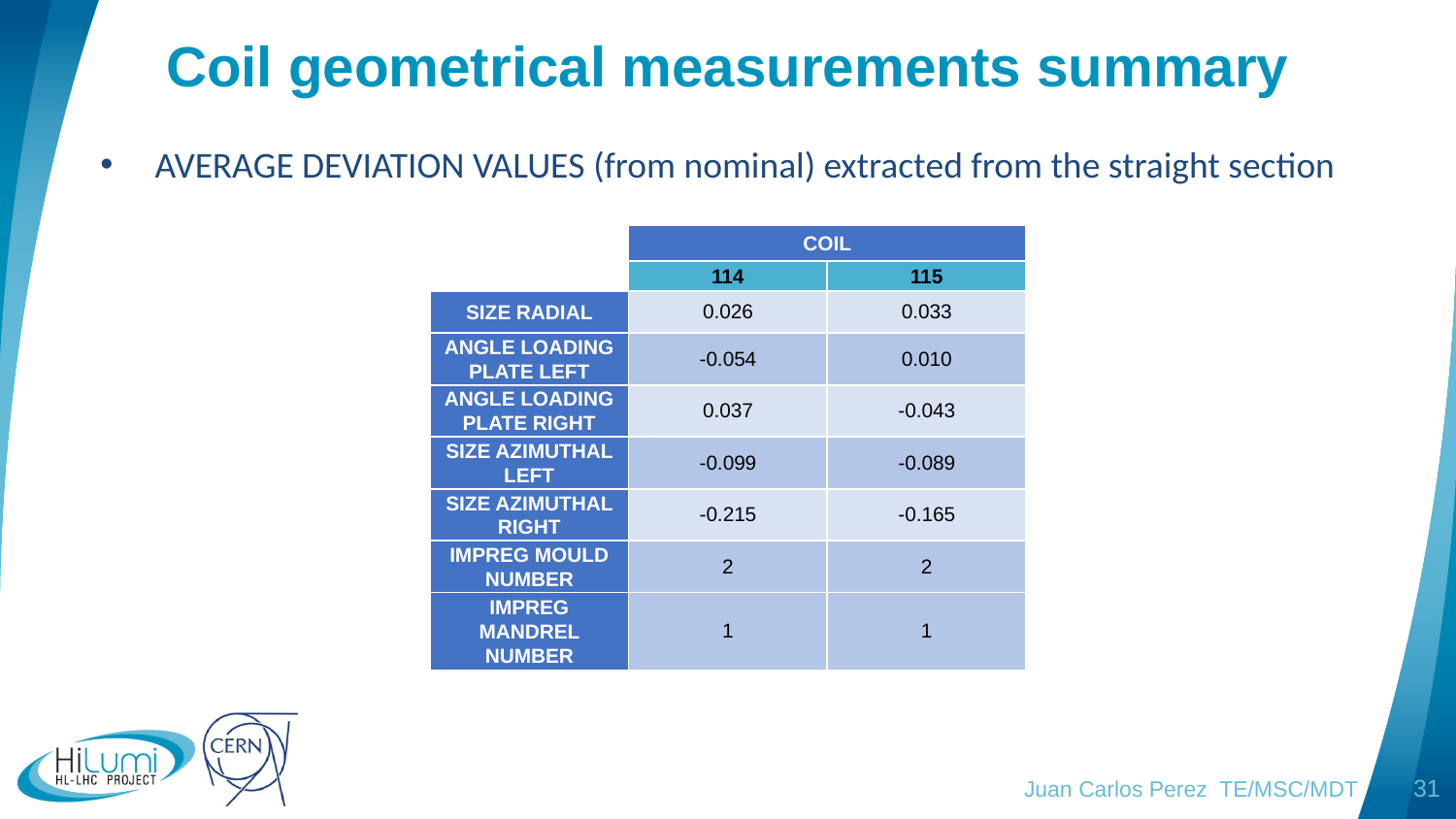

# Coil geometrical measurements summary
Average deviation values (from nominal) extracted from the straight section
|  | COIL |  |
| --- | --- | --- |
|  | 114 | 115 |
| Size Radial | 0.026 | 0.033 |
| Angle loading plate Left | -0.054 | 0.010 |
| Angle loading plate Right | 0.037 | -0.043 |
| Size Azimuthal Left | -0.099 | -0.089 |
| Size Azimuthal Right | -0.215 | -0.165 |
| Impreg mould number | 2 | 2 |
| IMPREG MANDREL NUMBER | 1 | 1 |
Juan Carlos Perez  TE/MSC/MDT
31